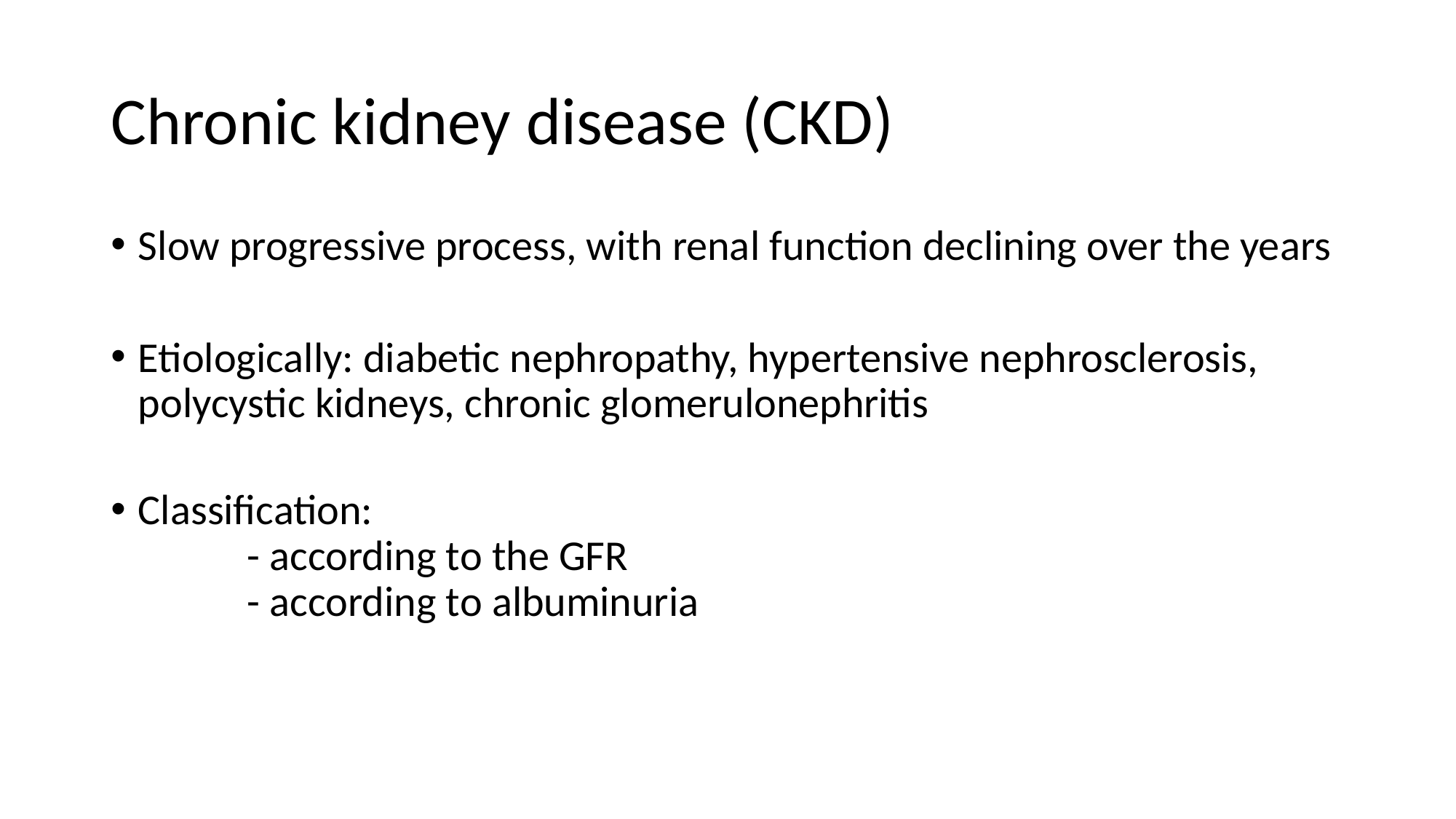

# Chronic kidney disease (CKD)
Slow progressive process, with renal function declining over the years
Etiologically: diabetic nephropathy, hypertensive nephrosclerosis, polycystic kidneys, chronic glomerulonephritis
Classification:
	- according to the GFR
	- according to albuminuria